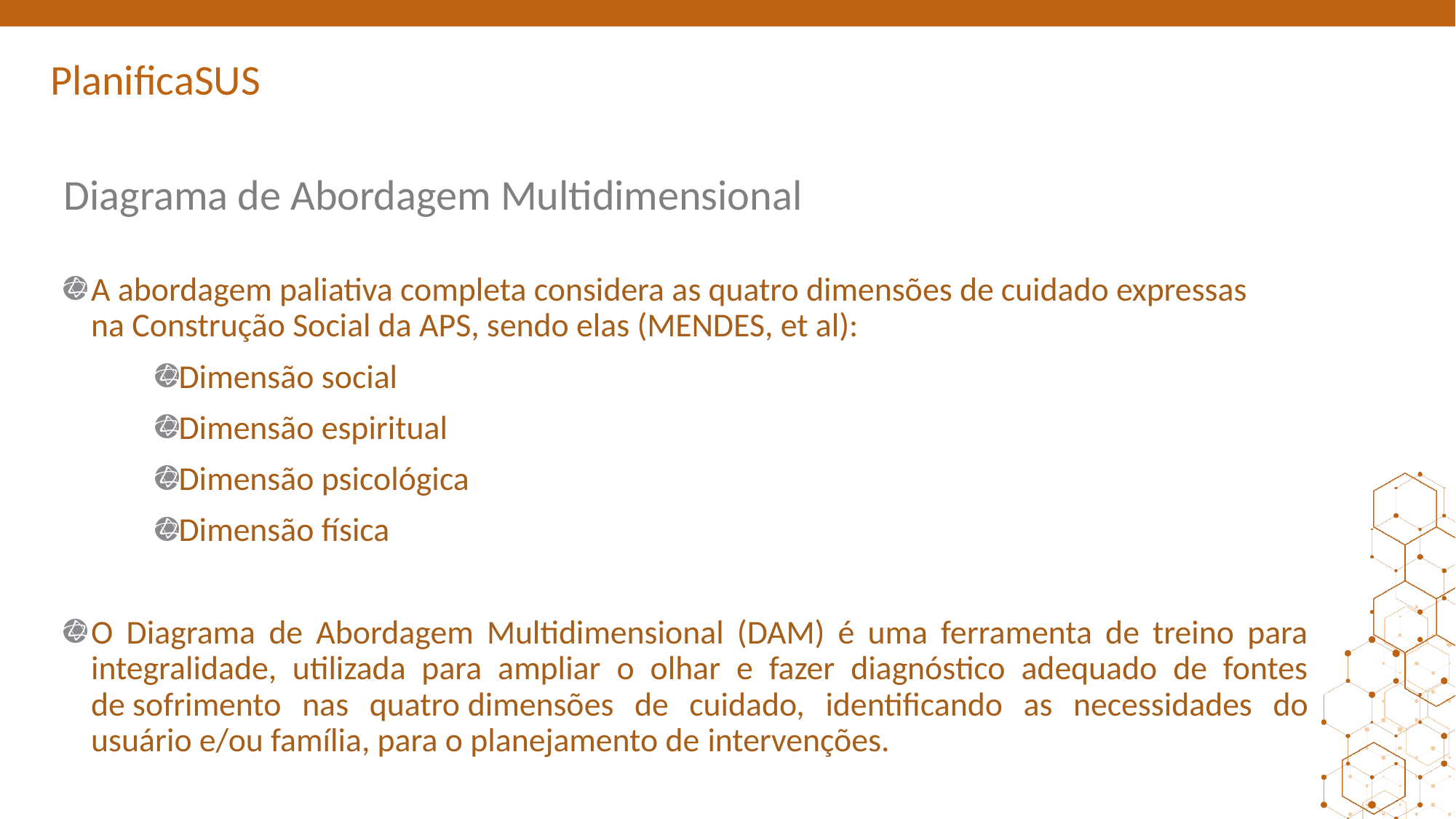

# Diagrama de Abordagem Multidimensional
A abordagem paliativa completa considera as quatro dimensões de cuidado expressas na Construção Social da APS, sendo elas (MENDES, et al):
Dimensão social
Dimensão espiritual
Dimensão psicológica
Dimensão física

O Diagrama de Abordagem Multidimensional (DAM) é uma ferramenta de treino para integralidade, utilizada para ampliar o olhar e fazer diagnóstico adequado de fontes de sofrimento nas quatro dimensões de cuidado, identificando as necessidades do usuário e/ou família, para o planejamento de intervenções.